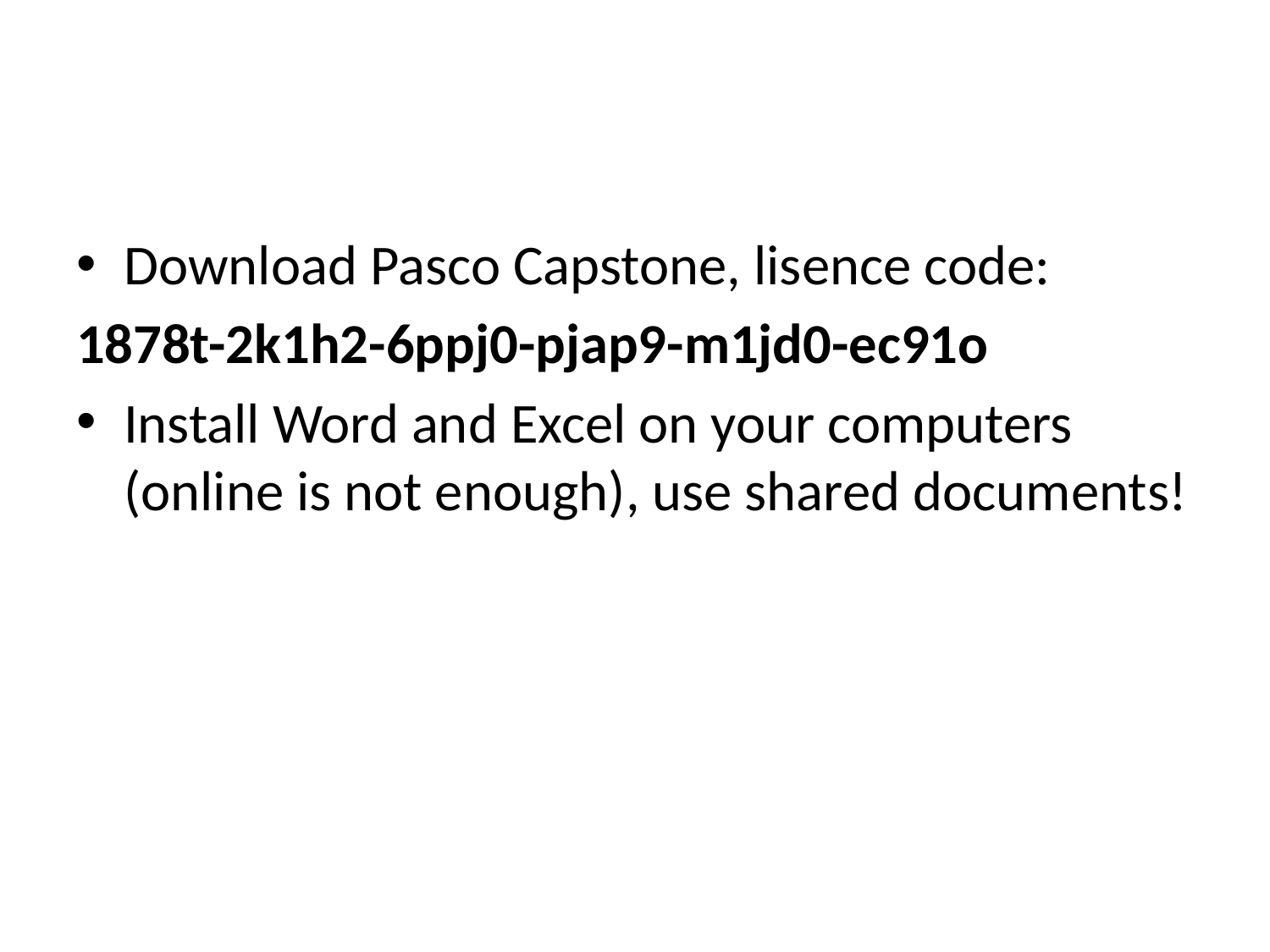

#
Download Pasco Capstone, lisence code:
1878t-2k1h2-6ppj0-pjap9-m1jd0-ec91o
Install Word and Excel on your computers (online is not enough), use shared documents!